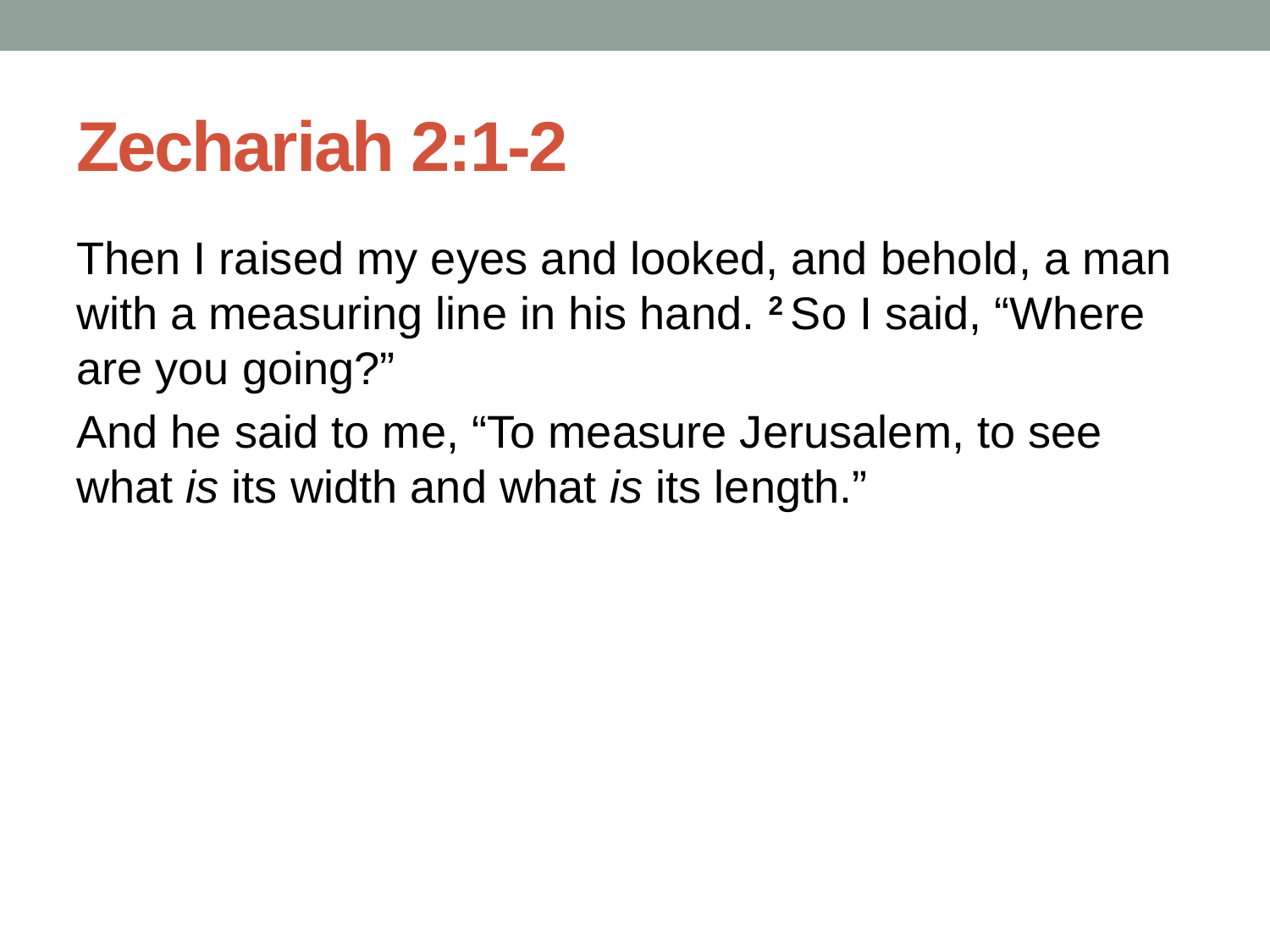

# Zechariah 2:1-2
Then I raised my eyes and looked, and behold, a man with a measuring line in his hand. 2 So I said, “Where are you going?”
And he said to me, “To measure Jerusalem, to see what is its width and what is its length.”